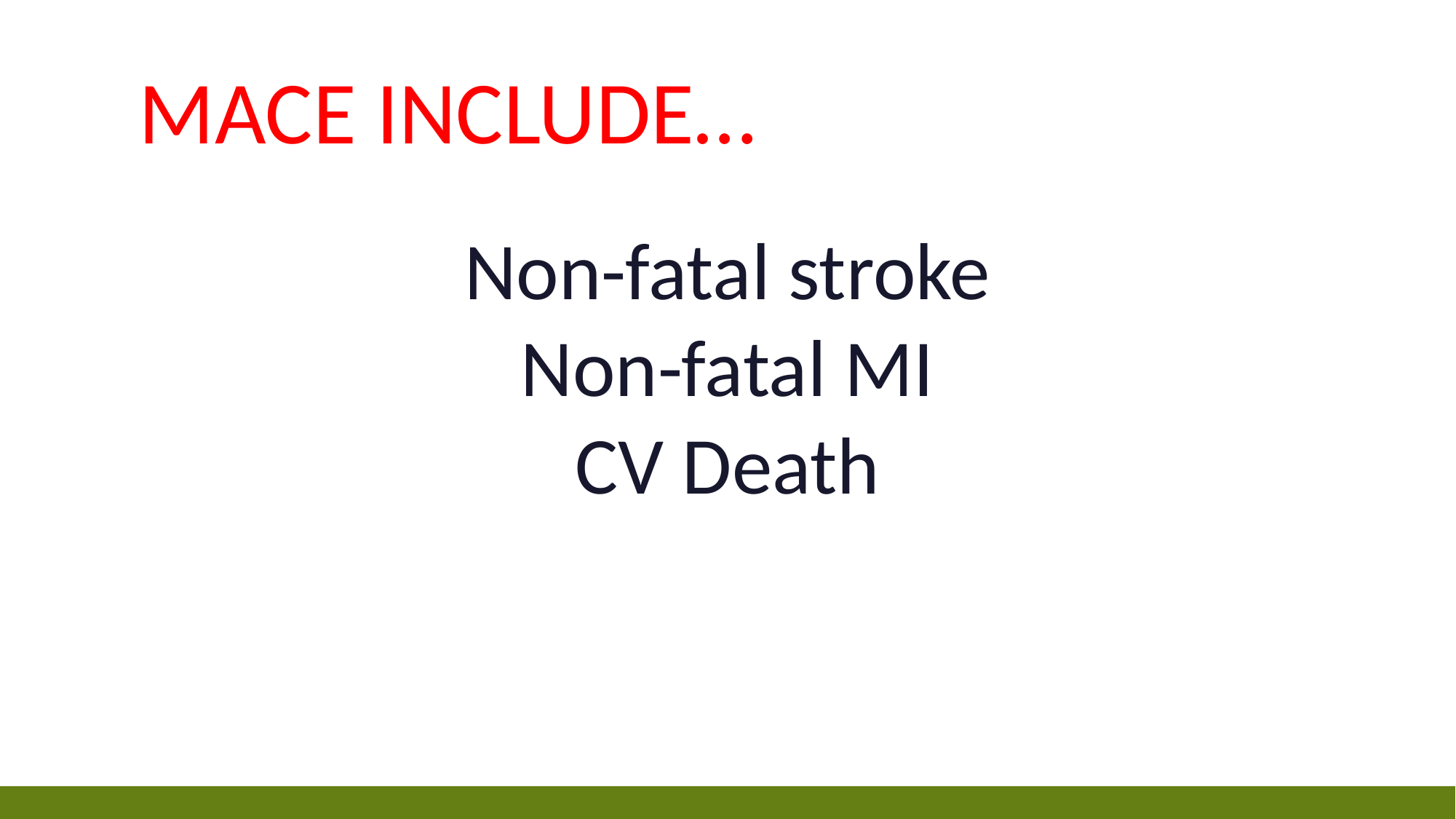

# MACE include…
Non-fatal stroke
Non-fatal MI
CV Death